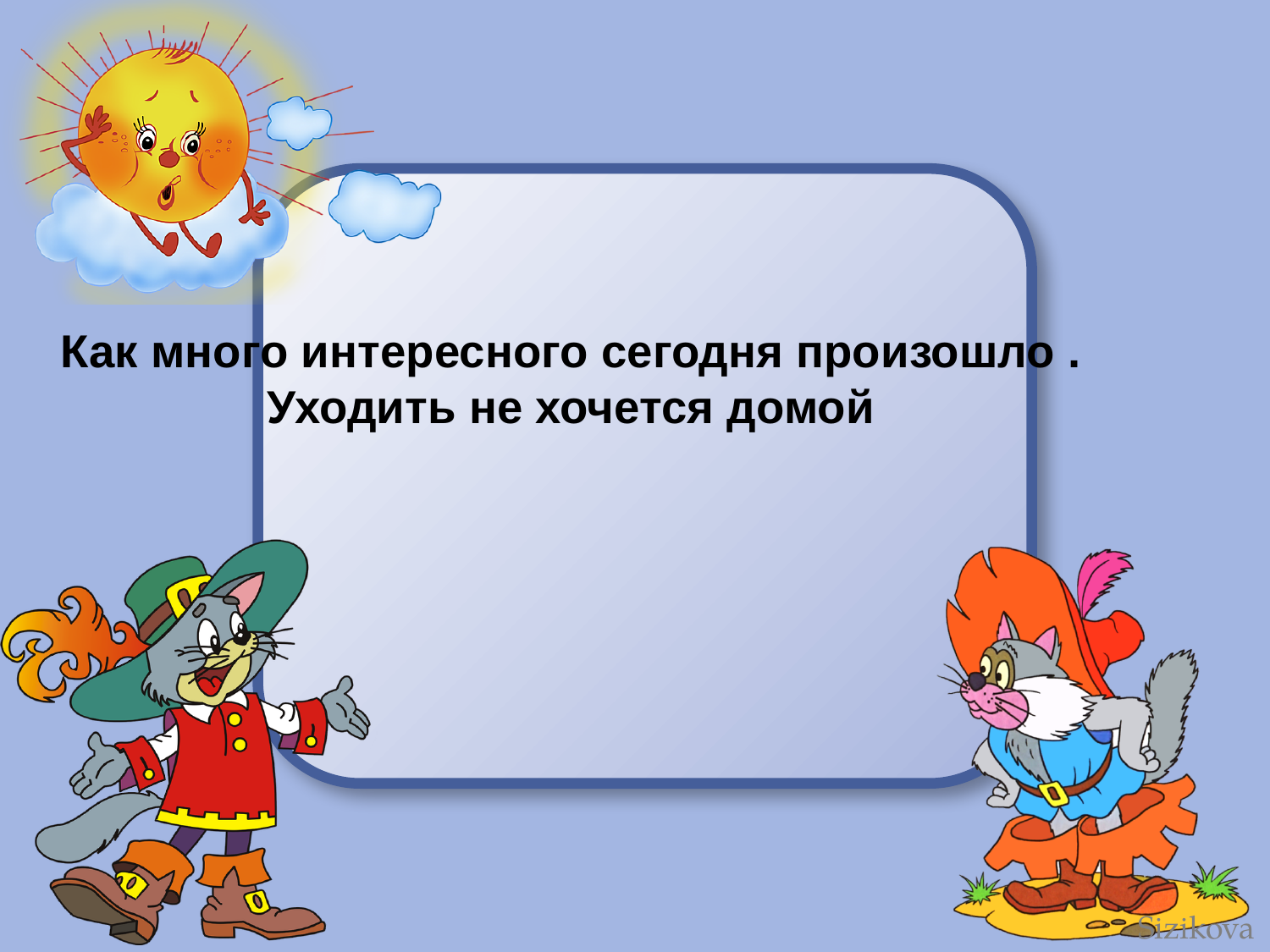

# Как много интересного сегодня произошло . Уходить не хочется домой